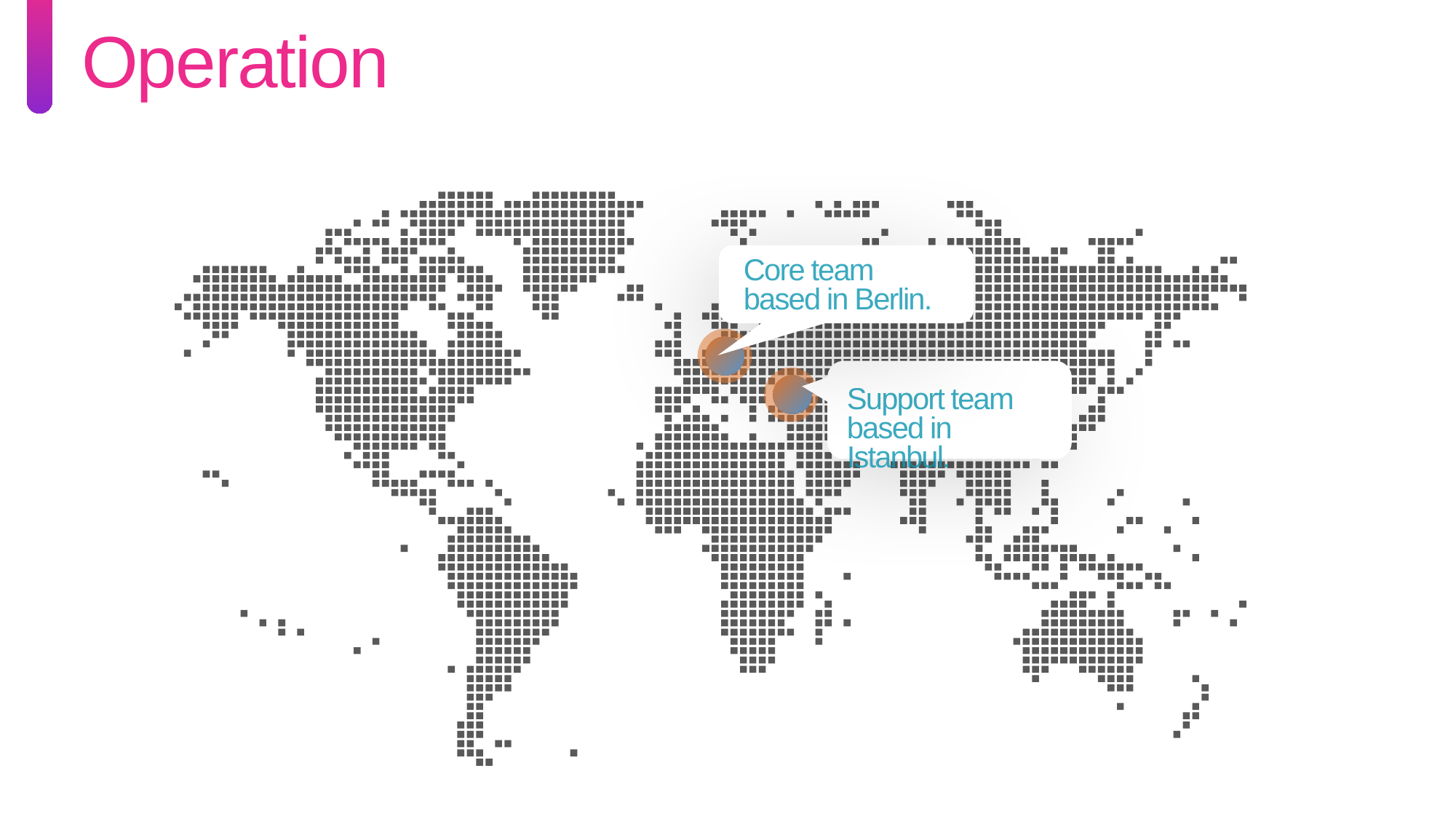

Operation

Core team based in Berlin.

Support team based in Istanbul.